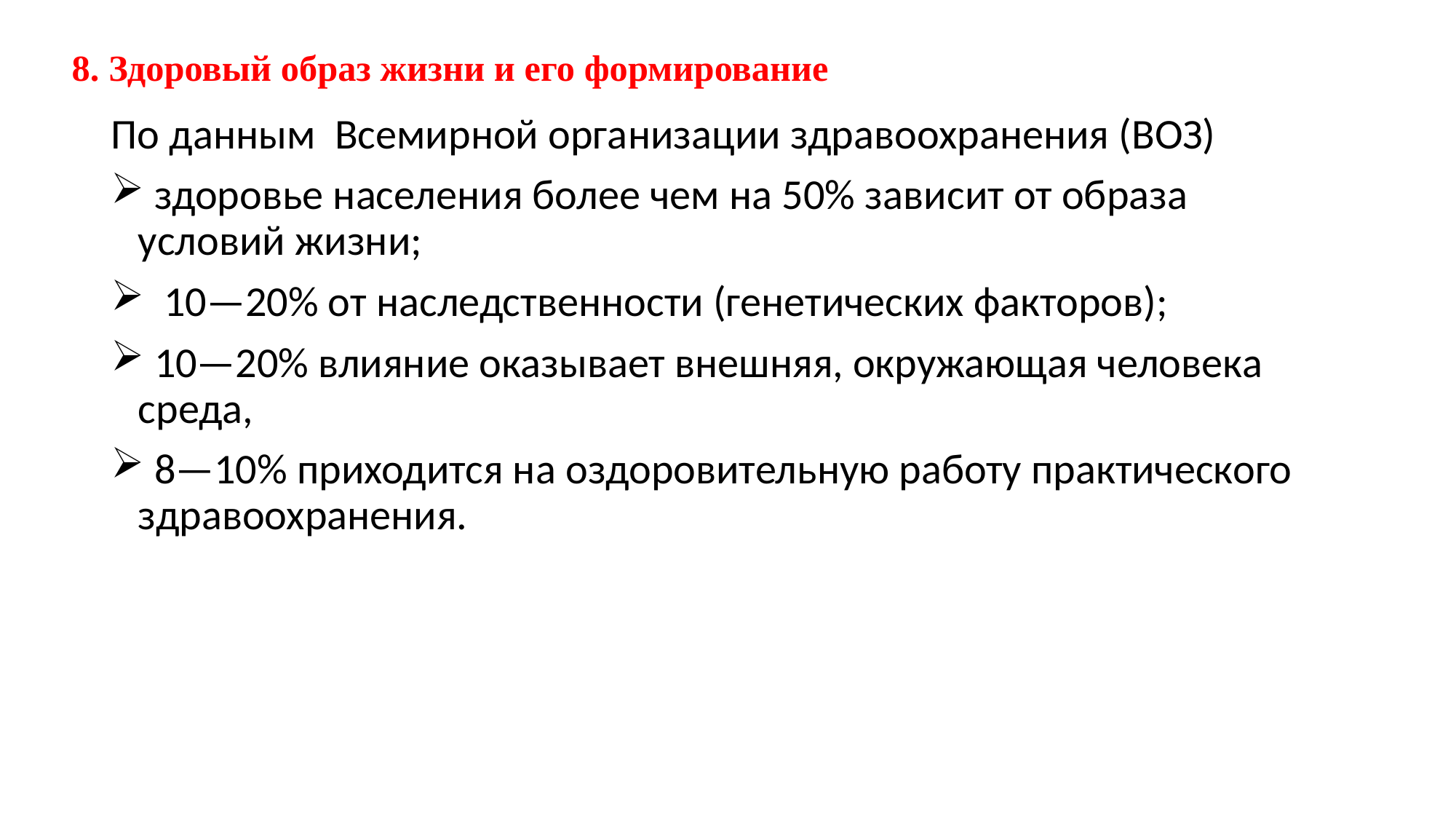

# 8. Здоровый образ жизни и его формирование
По данным  Всемирной орга­низации здравоохранения (ВОЗ)
 здоровье населения более чем на 50% зави­сит от образа условий жизни;
  10—20% от на­следственности (генетических факторов);
 10—20% влияние оказывает внешняя, окружающая человека среда,
 8—10% приходится на оздоровительную работу практического здравоохранения.